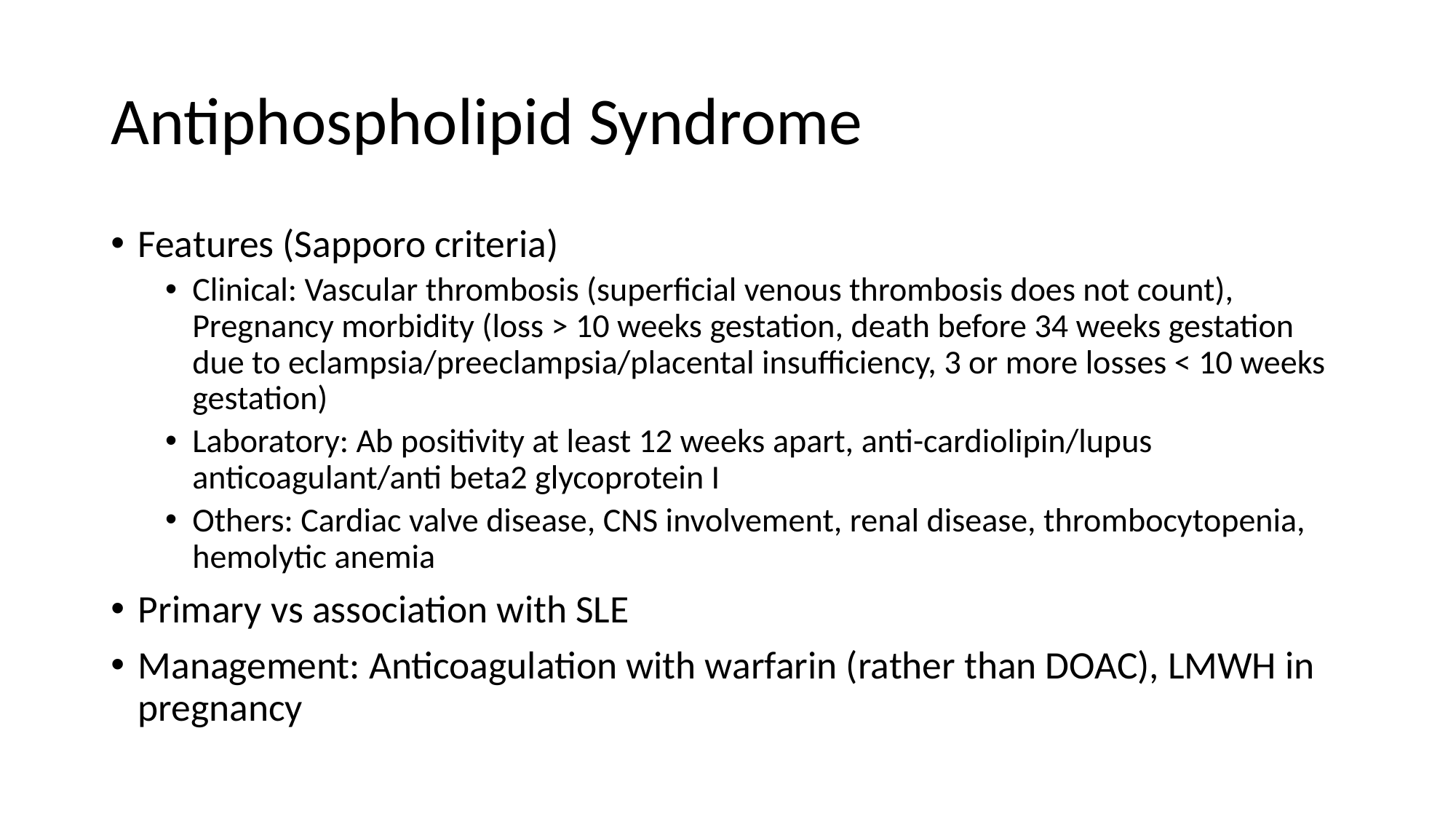

# Antiphospholipid Syndrome
Features (Sapporo criteria)
Clinical: Vascular thrombosis (superficial venous thrombosis does not count), Pregnancy morbidity (loss > 10 weeks gestation, death before 34 weeks gestation due to eclampsia/preeclampsia/placental insufficiency, 3 or more losses < 10 weeks gestation)
Laboratory: Ab positivity at least 12 weeks apart, anti-cardiolipin/lupus anticoagulant/anti beta2 glycoprotein I
Others: Cardiac valve disease, CNS involvement, renal disease, thrombocytopenia, hemolytic anemia
Primary vs association with SLE
Management: Anticoagulation with warfarin (rather than DOAC), LMWH in pregnancy